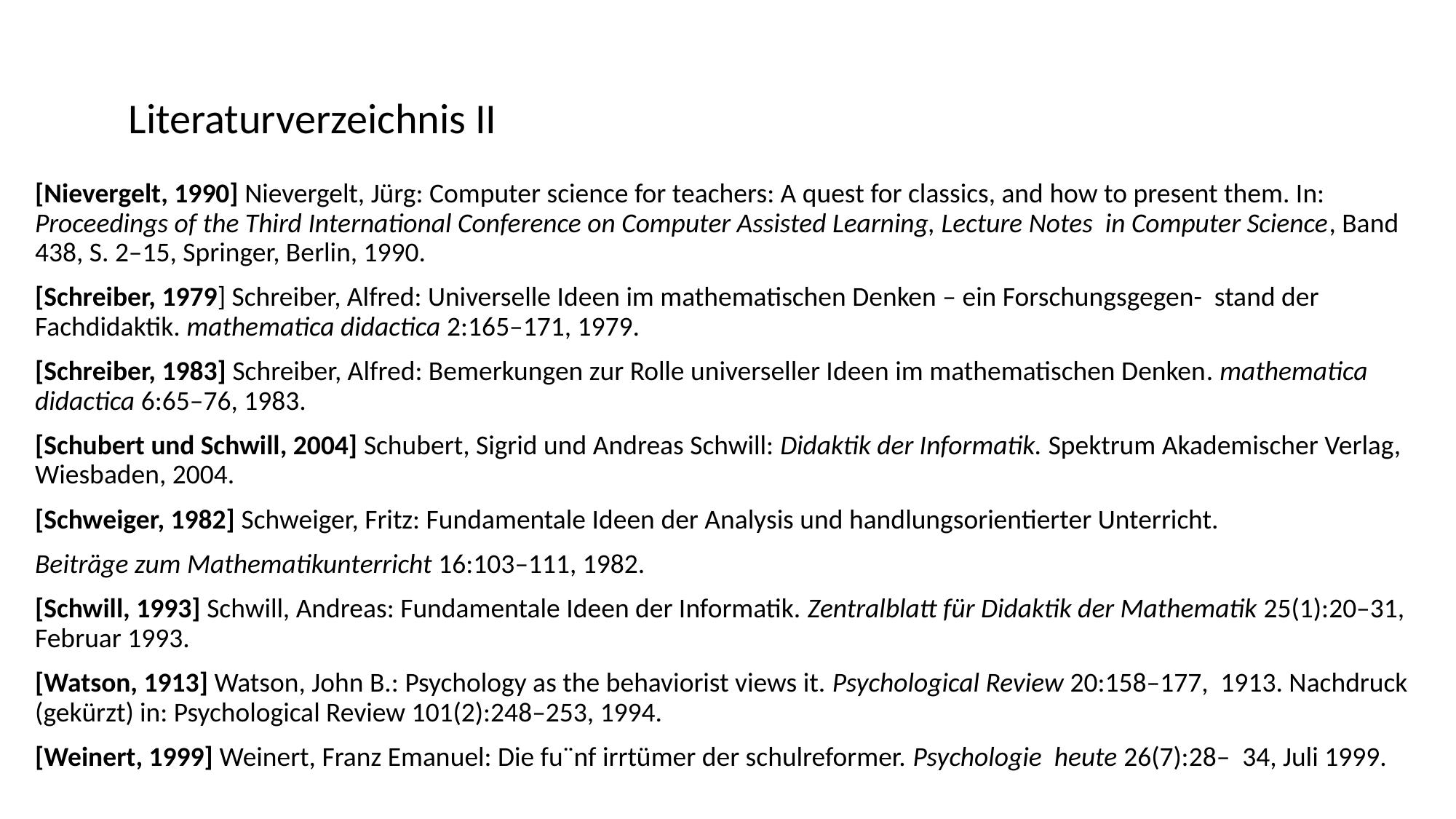

Literaturverzeichnis II
[Nievergelt, 1990] Nievergelt, Jürg: Computer science for teachers: A quest for classics, and how to present them. In: Proceedings of the Third International Conference on Computer Assisted Learning, Lecture Notes  in Computer Science, Band 438, S. 2–15, Springer, Berlin, 1990.
[Schreiber, 1979] Schreiber, Alfred: Universelle Ideen im mathematischen Denken – ein Forschungsgegen-  stand der Fachdidaktik. mathematica didactica 2:165–171, 1979.
[Schreiber, 1983] Schreiber, Alfred: Bemerkungen zur Rolle universeller Ideen im mathematischen Denken. mathematica didactica 6:65–76, 1983.
[Schubert und Schwill, 2004] Schubert, Sigrid und Andreas Schwill: Didaktik der Informatik. Spektrum Akademischer Verlag, Wiesbaden, 2004.
[Schweiger, 1982] Schweiger, Fritz: Fundamentale Ideen der Analysis und handlungsorientierter Unterricht.
Beiträge zum Mathematikunterricht 16:103–111, 1982.
[Schwill, 1993] Schwill, Andreas: Fundamentale Ideen der Informatik. Zentralblatt für Didaktik der Mathematik 25(1):20–31, Februar 1993.
[Watson, 1913] Watson, John B.: Psychology as the behaviorist views it. Psychological Review 20:158–177,  1913. Nachdruck (gekürzt) in: Psychological Review 101(2):248–253, 1994.
[Weinert, 1999] Weinert, Franz Emanuel: Die fu¨nf irrtümer der schulreformer. Psychologie  heute 26(7):28–  34, Juli 1999.